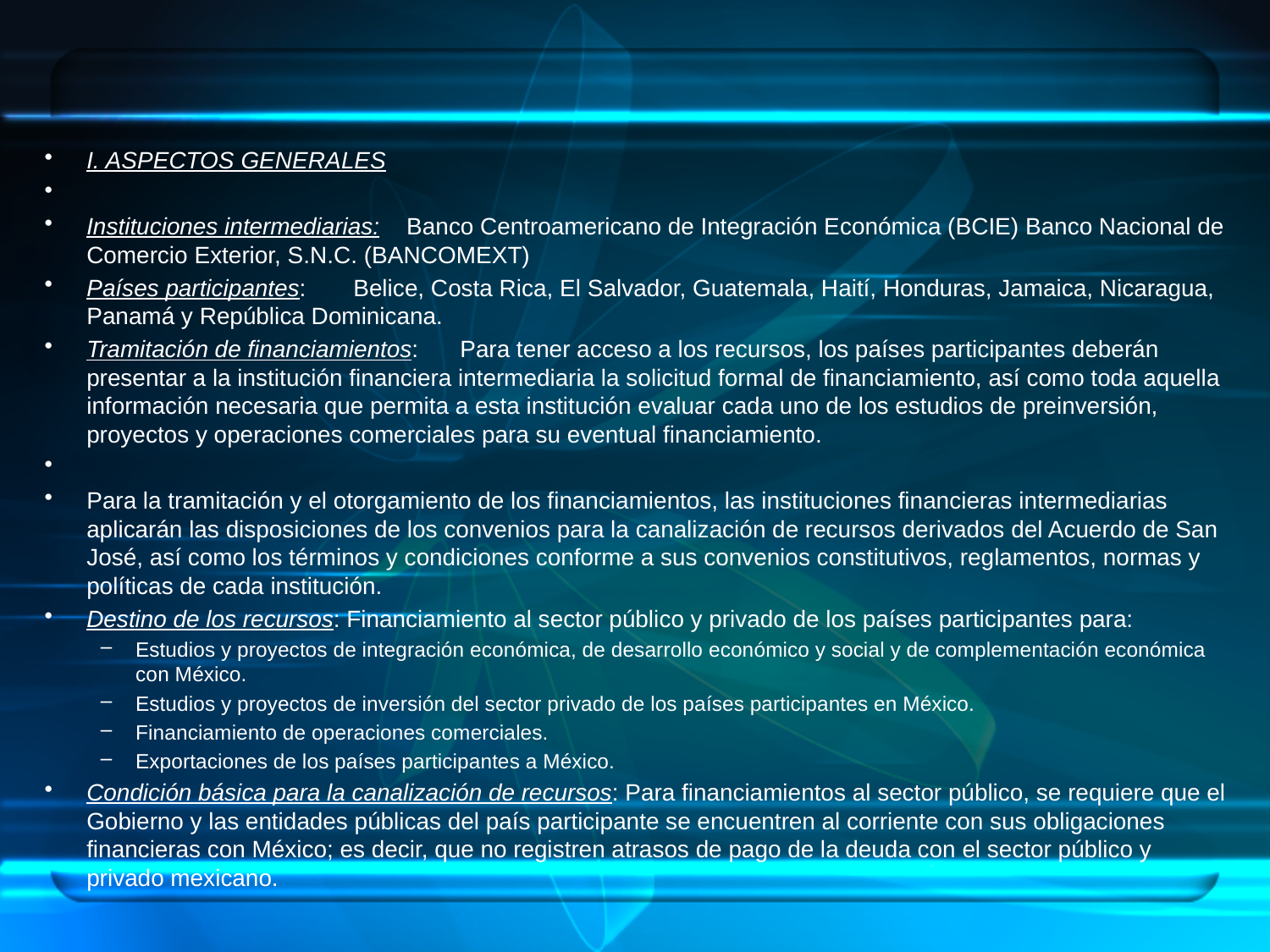

I. ASPECTOS GENERALES

Instituciones intermediarias: 	Banco Centroamericano de Integración Económica (BCIE) Banco Nacional de Comercio Exterior, S.N.C. (BANCOMEXT)
Países participantes:	Belice, Costa Rica, El Salvador, Guatemala, Haití, Honduras, Jamaica, Nicaragua, Panamá y República Dominicana.
Tramitación de financiamientos: 	Para tener acceso a los recursos, los países participantes deberán presentar a la institución financiera intermediaria la solicitud formal de financiamiento, así como toda aquella información necesaria que permita a esta institución evaluar cada uno de los estudios de preinversión, proyectos y operaciones comerciales para su eventual financiamiento.

Para la tramitación y el otorgamiento de los financiamientos, las instituciones financieras intermediarias aplicarán las disposiciones de los convenios para la canalización de recursos derivados del Acuerdo de San José, así como los términos y condiciones conforme a sus convenios constitutivos, reglamentos, normas y políticas de cada institución.
Destino de los recursos: Financiamiento al sector público y privado de los países participantes para:
Estudios y proyectos de integración económica, de desarrollo económico y social y de complementación económica con México.
Estudios y proyectos de inversión del sector privado de los países participantes en México.
Financiamiento de operaciones comerciales.
Exportaciones de los países participantes a México.
Condición básica para la canalización de recursos: Para financiamientos al sector público, se requiere que el Gobierno y las entidades públicas del país participante se encuentren al corriente con sus obligaciones financieras con México; es decir, que no registren atrasos de pago de la deuda con el sector público y privado mexicano.